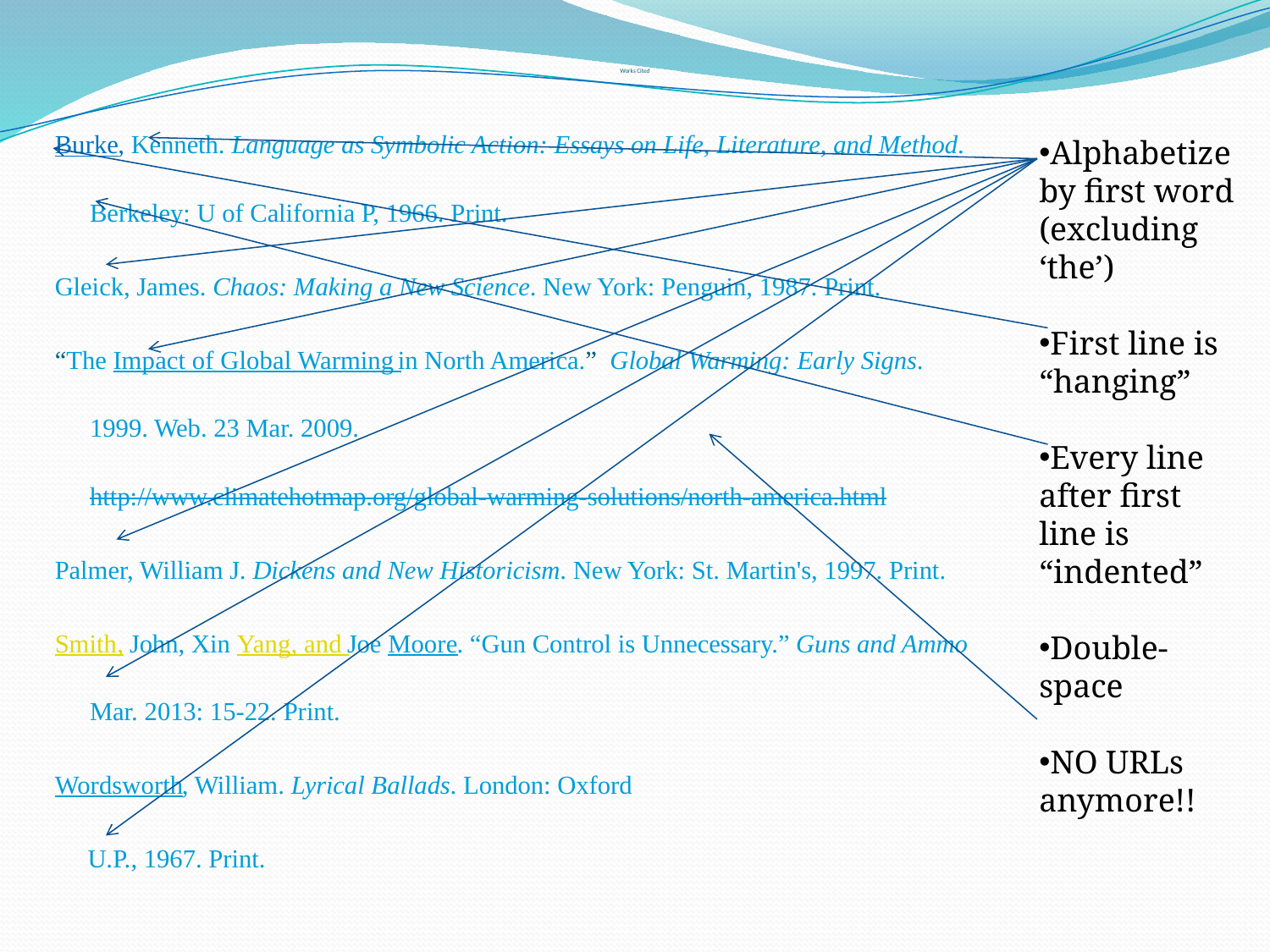

# Works Cited
Burke, Kenneth. Language as Symbolic Action: Essays on Life, Literature, and Method. Berkeley: U of California P, 1966. Print.
Gleick, James. Chaos: Making a New Science. New York: Penguin, 1987. Print.
“The Impact of Global Warming in North America.”  Global Warming: Early Signs. 1999. Web. 23 Mar. 2009. http://www.climatehotmap.org/global-warming-solutions/north-america.html
Palmer, William J. Dickens and New Historicism. New York: St. Martin's, 1997. Print.
Smith, John, Xin Yang, and Joe Moore. “Gun Control is Unnecessary.” Guns and Ammo  Mar. 2013: 15-22. Print.
Wordsworth, William. Lyrical Ballads. London: Oxford
     U.P., 1967. Print.

Alphabetize by first word (excluding ‘the’)

First line is “hanging”

Every line after first line is “indented”

Double-space

NO URLs anymore!!